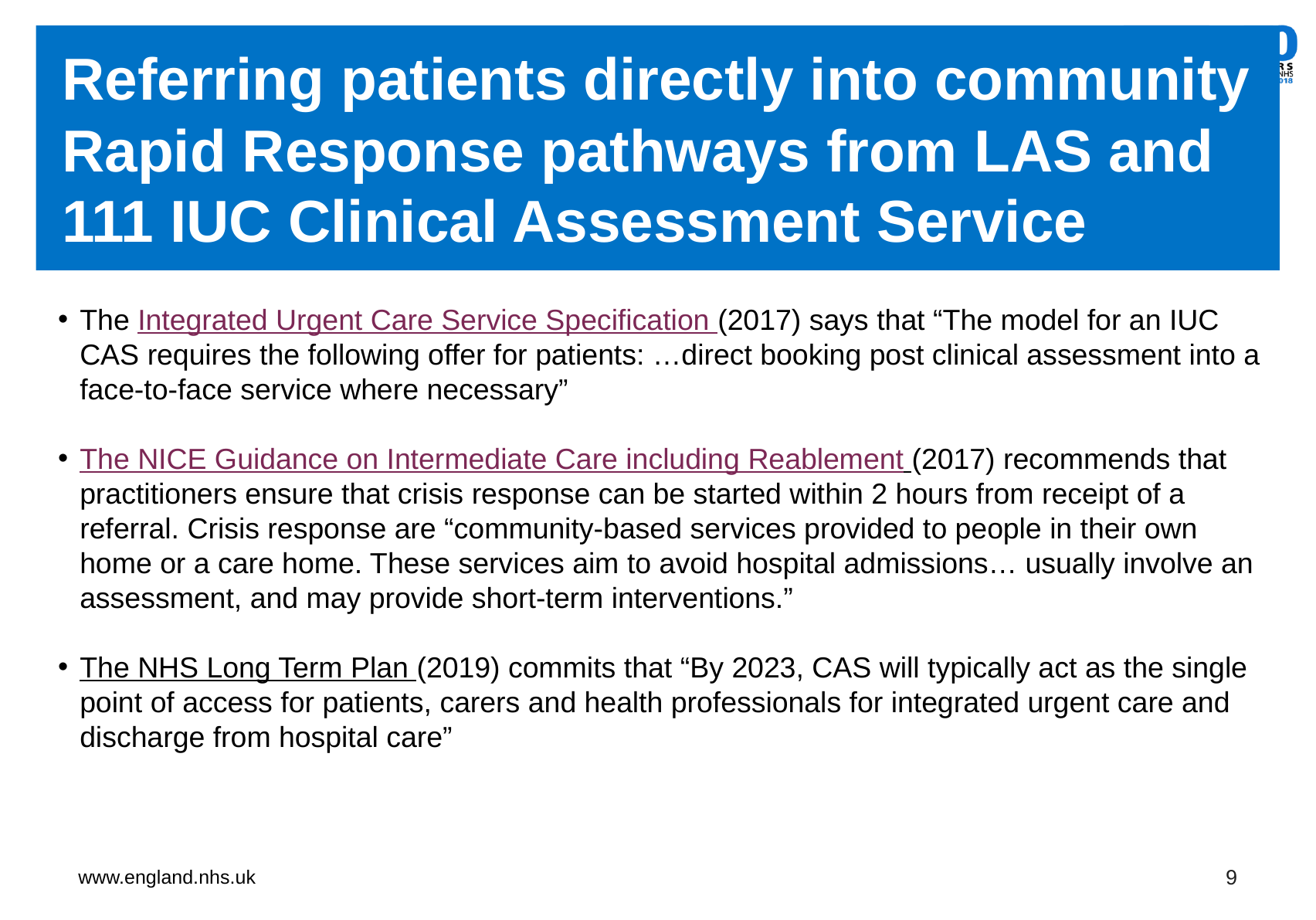

# Referring patients directly into community Rapid Response pathways from LAS and 111 IUC Clinical Assessment Service
The Integrated Urgent Care Service Specification (2017) says that “The model for an IUC CAS requires the following offer for patients: …direct booking post clinical assessment into a face-to-face service where necessary”

The NICE Guidance on Intermediate Care including Reablement (2017) recommends that practitioners ensure that crisis response can be started within 2 hours from receipt of a referral. Crisis response are “community-based services provided to people in their own home or a care home. These services aim to avoid hospital admissions… usually involve an assessment, and may provide short-term interventions.”

The NHS Long Term Plan (2019) commits that “By 2023, CAS will typically act as the single point of access for patients, carers and health professionals for integrated urgent care and discharge from hospital care”

9